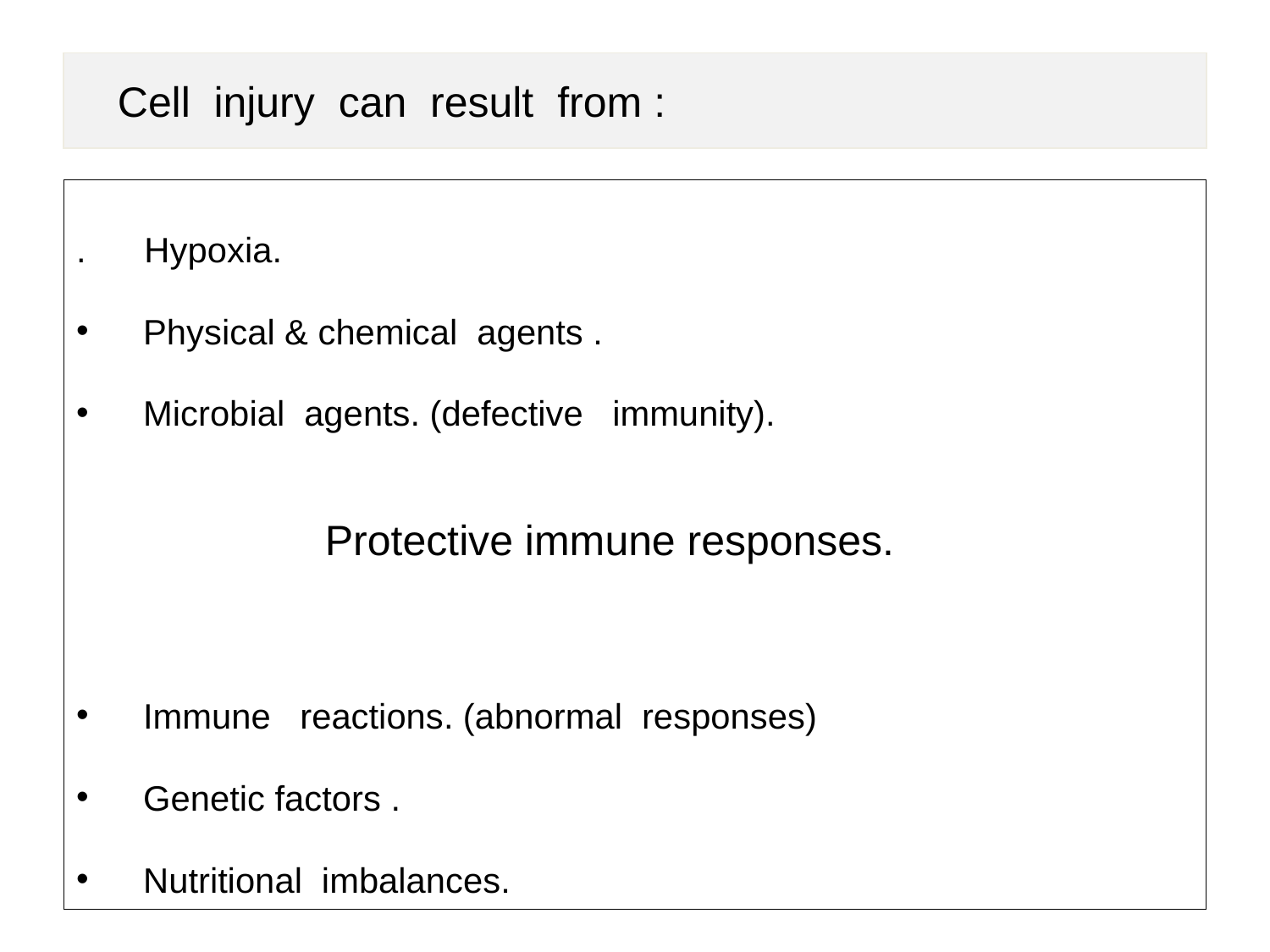

# Cell  injury  can  result  from :

.      Hypoxia.

  Physical & chemical  agents .

  Microbial  agents. (defective   immunity).

                     Protective immune responses.

  Immune   reactions. (abnormal  responses)

  Genetic factors .

  Nutritional  imbalances.